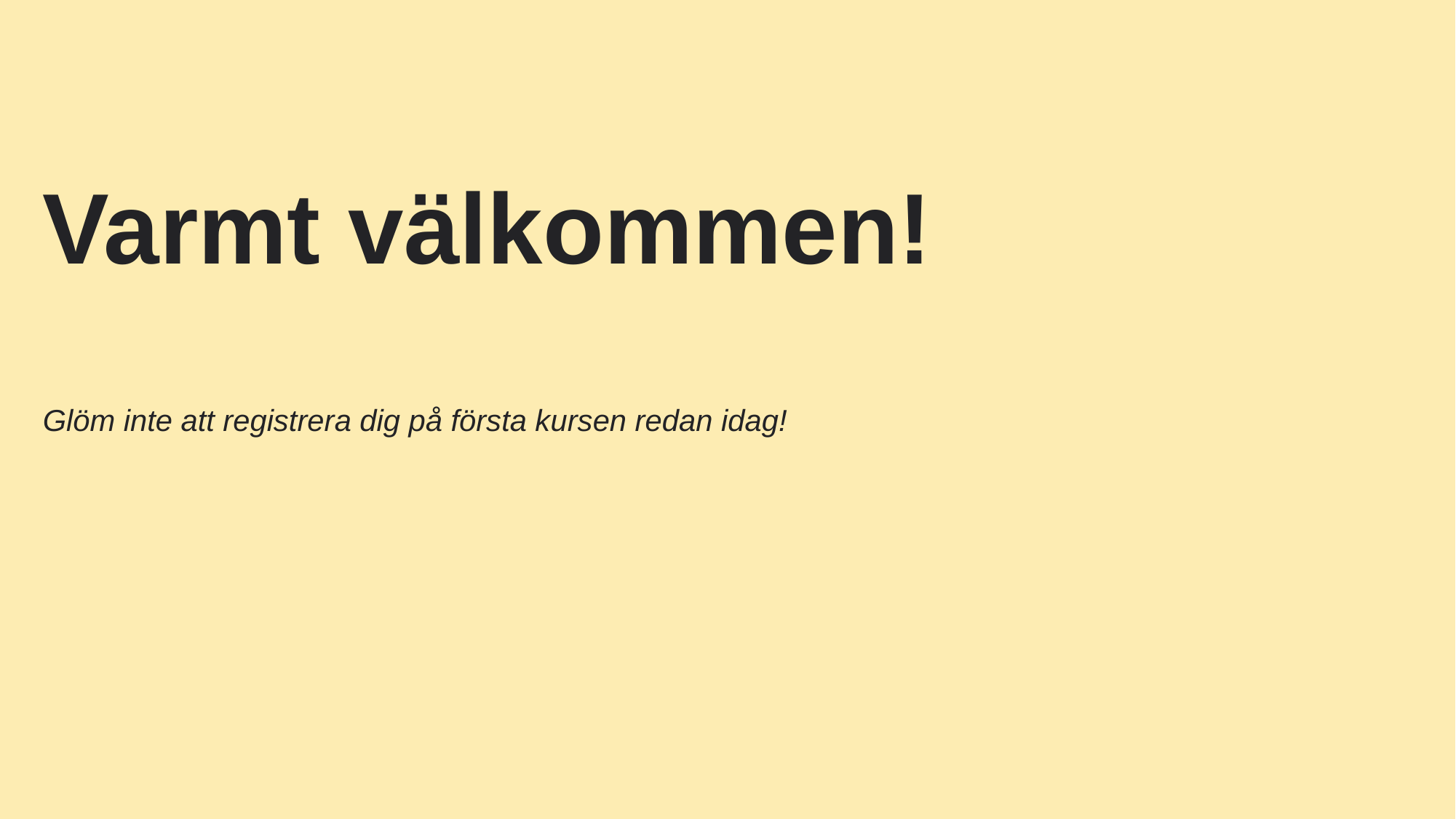

# Varmt välkommen!
Glöm inte att registrera dig på första kursen redan idag!